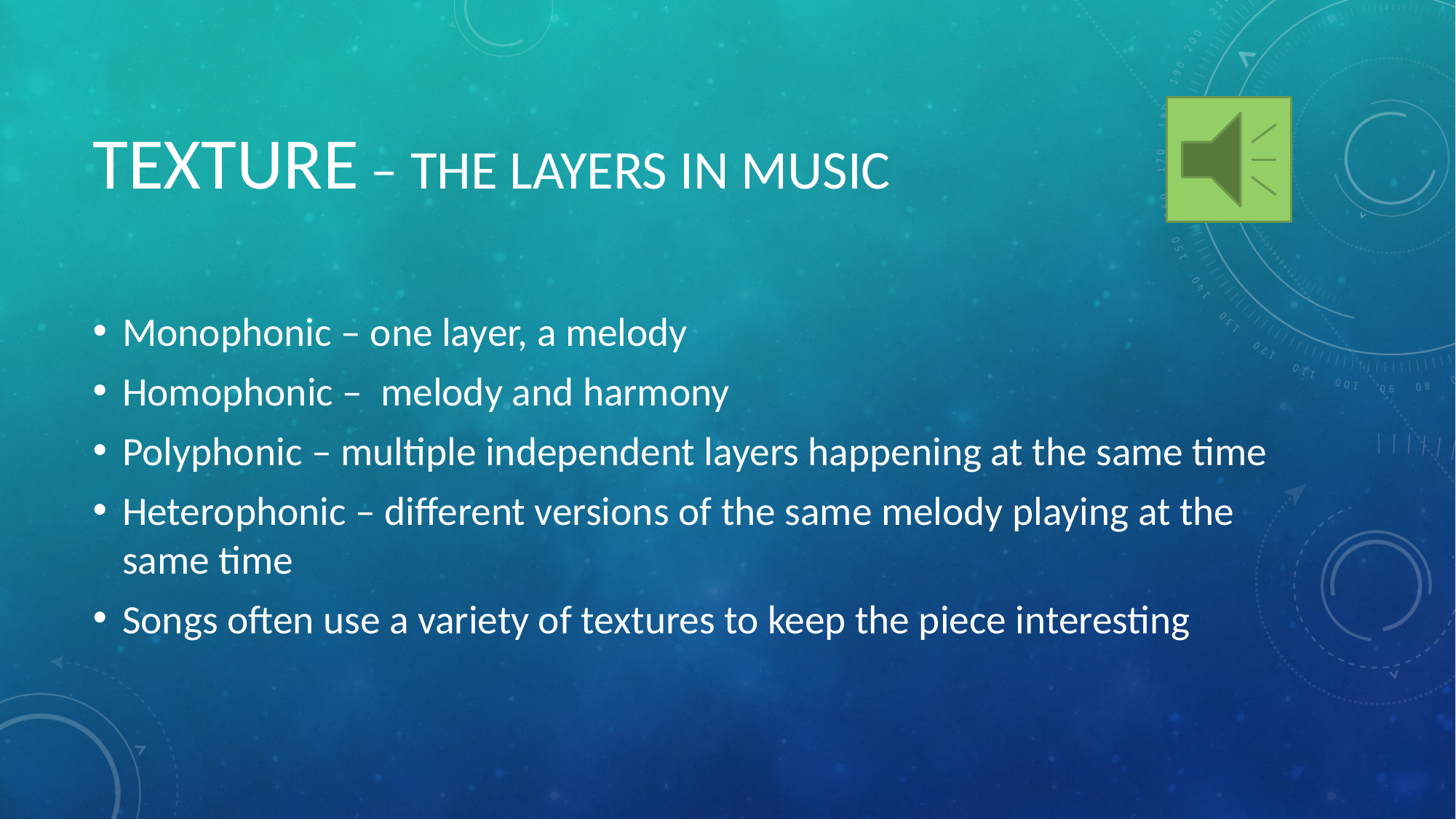

# Texture – the layers in music

Monophonic – one layer, a melody
Homophonic –  melody and harmony
Polyphonic – multiple independent layers happening at the same time
Heterophonic – different versions of the same melody playing at the same time
Songs often use a variety of textures to keep the piece interesting